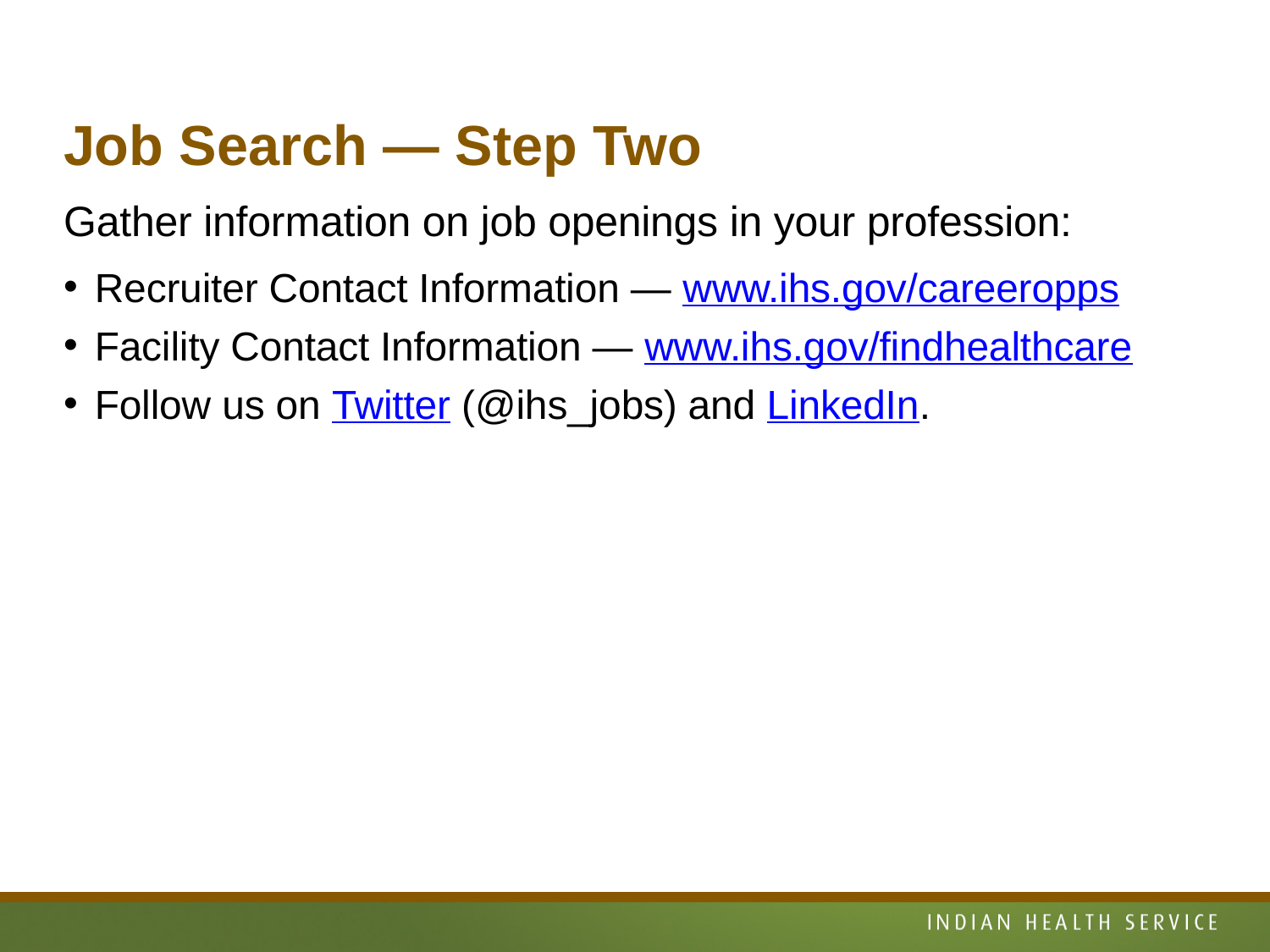

# Job Search — Step Two
Gather information on job openings in your profession:
Recruiter Contact Information — www.ihs.gov/careeropps
Facility Contact Information — www.ihs.gov/findhealthcare
Follow us on Twitter (@ihs_jobs) and LinkedIn.